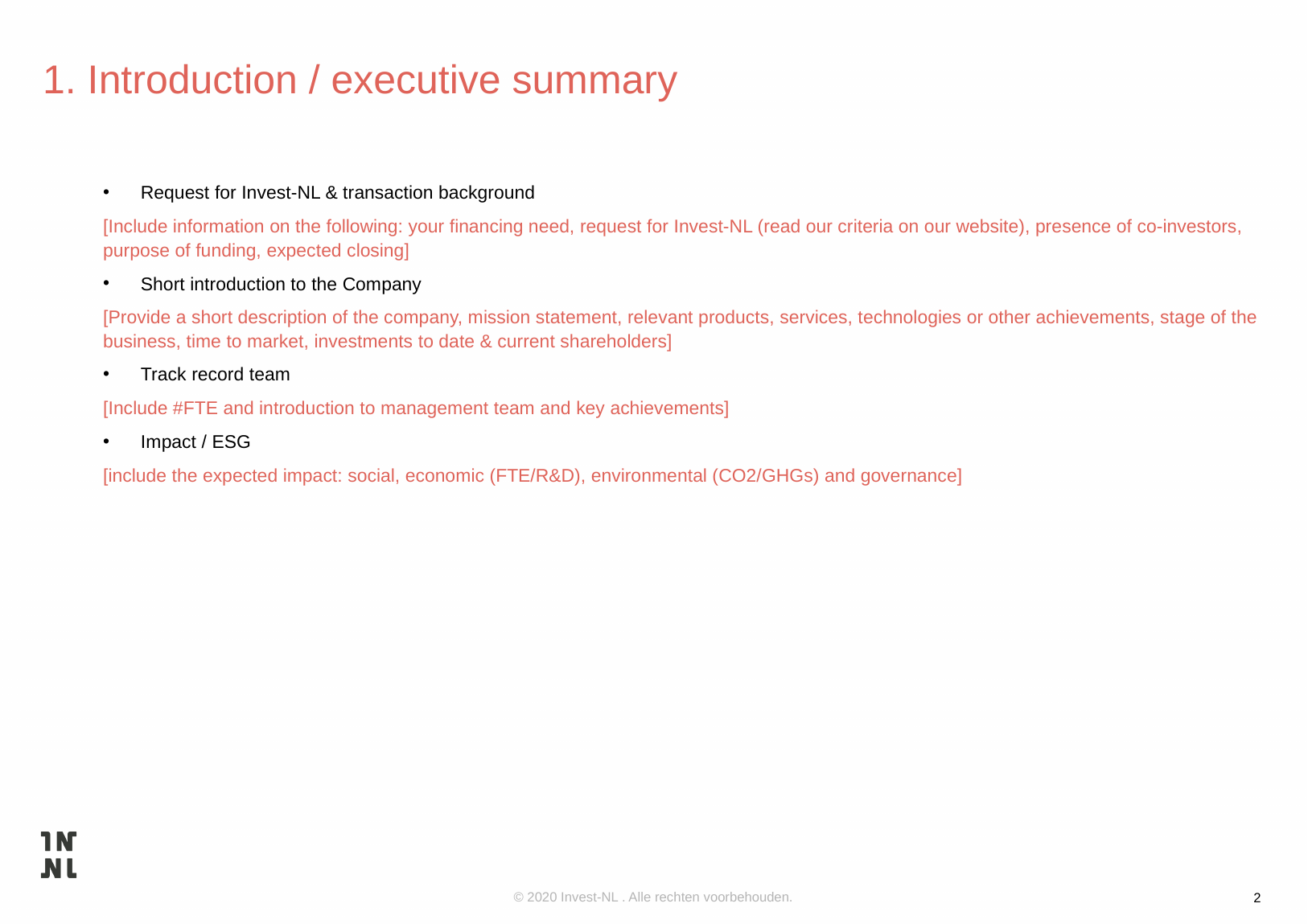

# 1. Introduction / executive summary
Request for Invest-NL & transaction background
[Include information on the following: your financing need, request for Invest-NL (read our criteria on our website), presence of co-investors, purpose of funding, expected closing]
Short introduction to the Company
[Provide a short description of the company, mission statement, relevant products, services, technologies or other achievements, stage of the business, time to market, investments to date & current shareholders]
Track record team
[Include #FTE and introduction to management team and key achievements]
Impact / ESG
[include the expected impact: social, economic (FTE/R&D), environmental (CO2/GHGs) and governance]

2